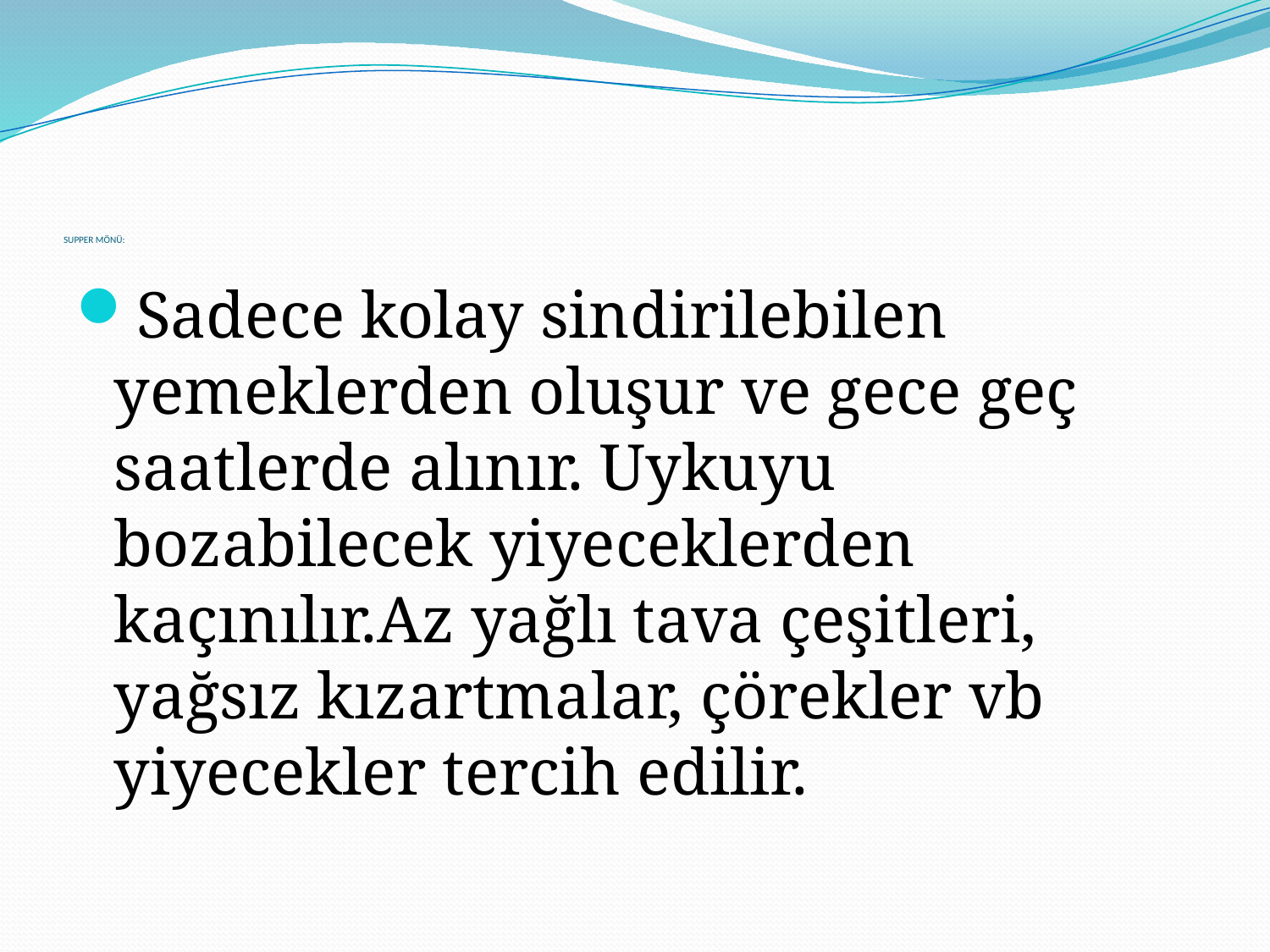

# SUPPER MÖNÜ:
Sadece kolay sindirilebilen yemeklerden oluşur ve gece geç saatlerde alınır. Uykuyu bozabilecek yiyeceklerden kaçınılır.Az yağlı tava çeşitleri, yağsız kızartmalar, çörekler vb yiyecekler tercih edilir.